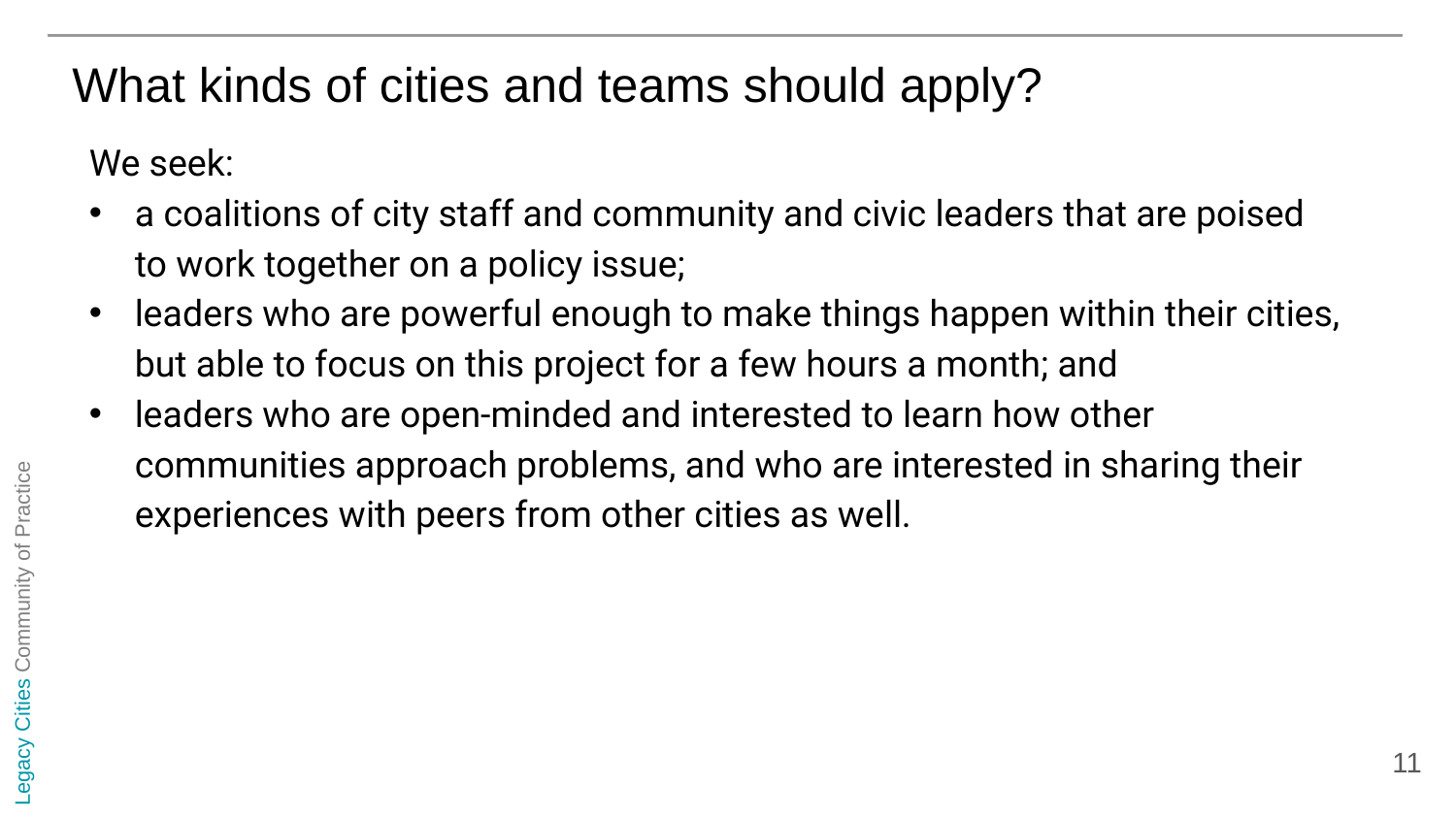

What kinds of cities and teams should apply?
We seek:
a coalitions of city staff and community and civic leaders that are poised to work together on a policy issue;
leaders who are powerful enough to make things happen within their cities, but able to focus on this project for a few hours a month; and
leaders who are open-minded and interested to learn how other communities approach problems, and who are interested in sharing their experiences with peers from other cities as well.

11